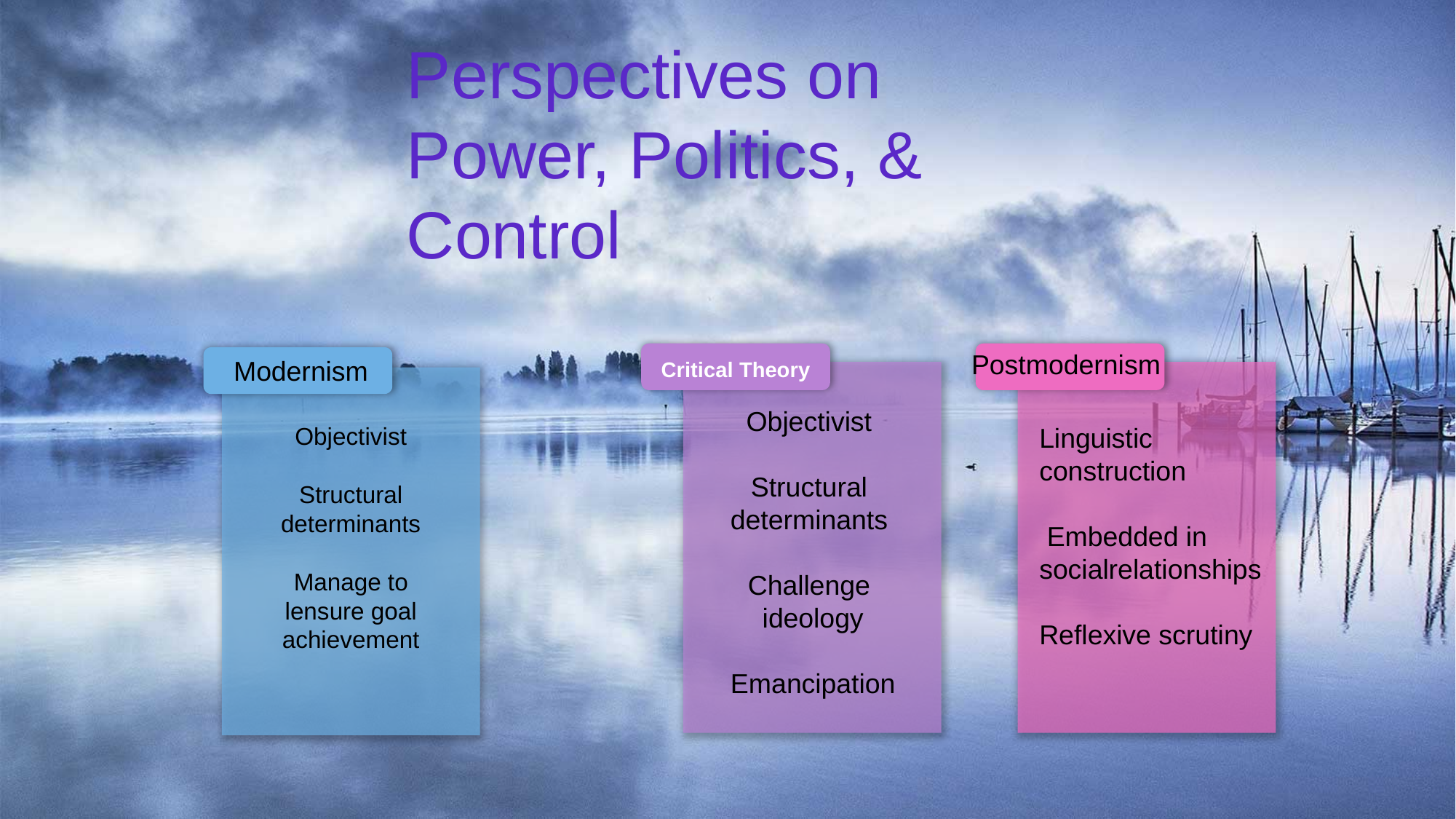

Perspectives on Power, Politics, & Control
Postmodernism

Modernism
Critical Theory
Objectivist

Structural determinants

Challenge
 ideology

 Emancipation
Objectivist

Structural
determinants

Manage to
lensure goal
achievement
Linguistic construction

 Embedded in socialrelationships

Reflexive scrutiny